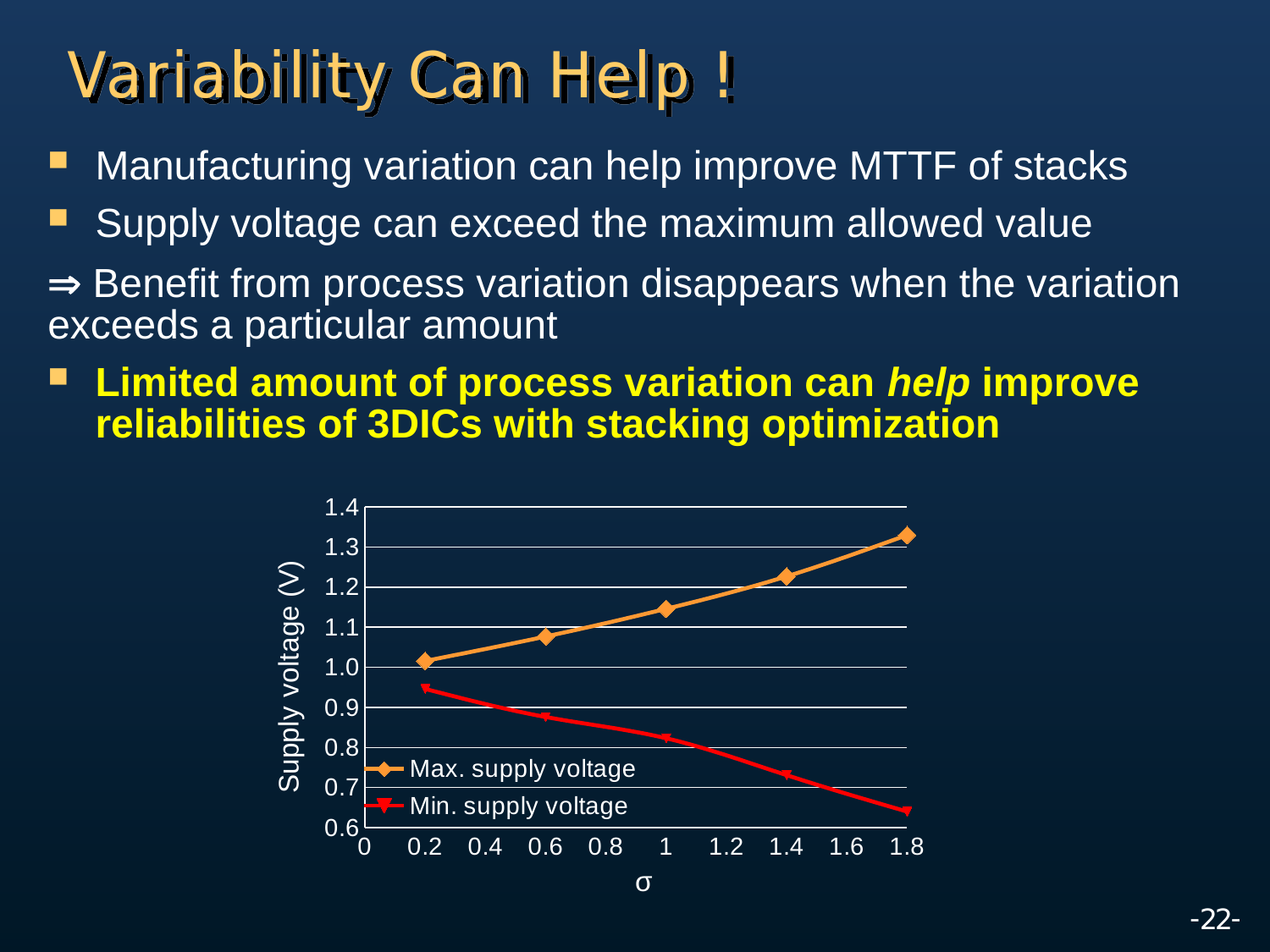

# Variability Can Help !
Manufacturing variation can help improve MTTF of stacks
Supply voltage can exceed the maximum allowed value
⇒ Benefit from process variation disappears when the variation exceeds a particular amount
Limited amount of process variation can help improve reliabilities of 3DICs with stacking optimization

### Chart

| Category | Max. supply voltage | Min. supply voltage |
|---|---|---|
σ